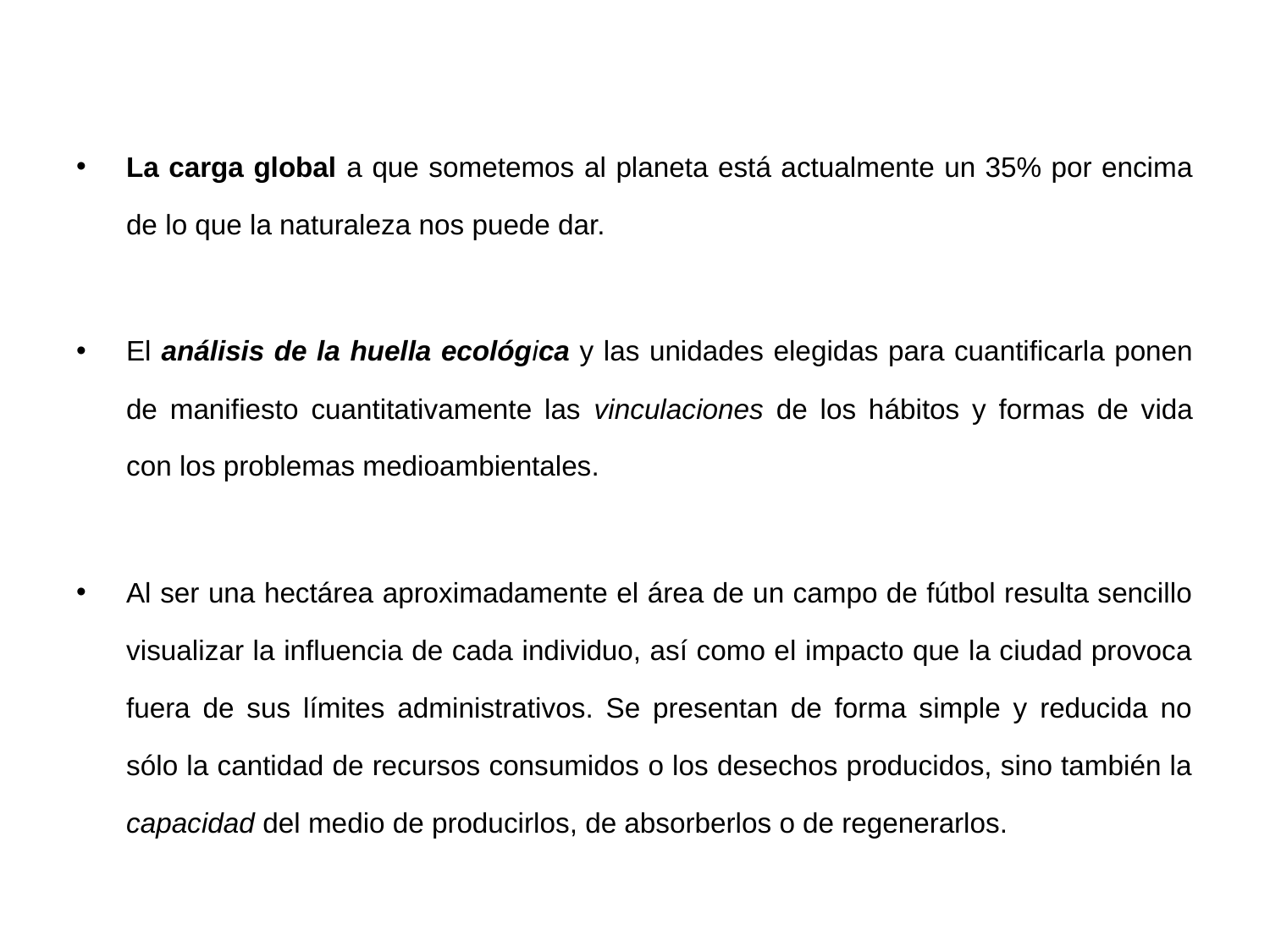

La carga global a que sometemos al planeta está actualmente un 35% por encima de lo que la naturaleza nos puede dar.

El análisis de la huella ecológica y las unidades elegidas para cuantificarla ponen de manifiesto cuantitativamente las vinculaciones de los hábitos y formas de vida con los problemas medioambientales.

Al ser una hectárea aproximadamente el área de un campo de fútbol resulta sencillo visualizar la influencia de cada individuo, así como el impacto que la ciudad provoca fuera de sus límites administrativos. Se presentan de forma simple y reducida no sólo la cantidad de recursos consumidos o los desechos producidos, sino también la capacidad del medio de producirlos, de absorberlos o de regenerarlos.